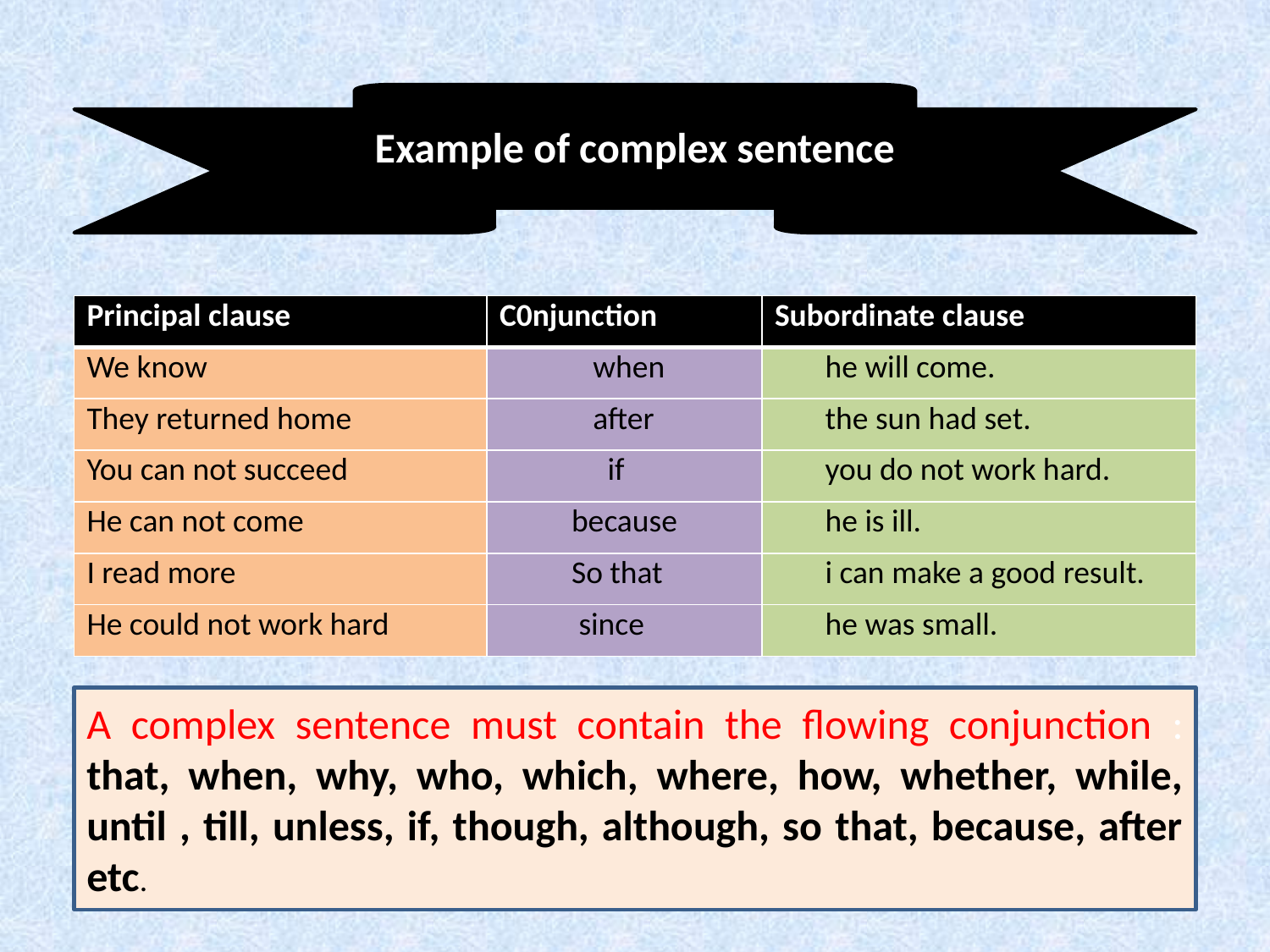

Example of complex sentence
| Principal clause | C0njunction | Subordinate clause |
| --- | --- | --- |
| We know | when | he will come. |
| They returned home | after | the sun had set. |
| You can not succeed | if | you do not work hard. |
| He can not come | because | he is ill. |
| I read more | So that | i can make a good result. |
| He could not work hard | since | he was small. |
A complex sentence must contain the flowing conjunction : that, when, why, who, which, where, how, whether, while, until , till, unless, if, though, although, so that, because, after etc.